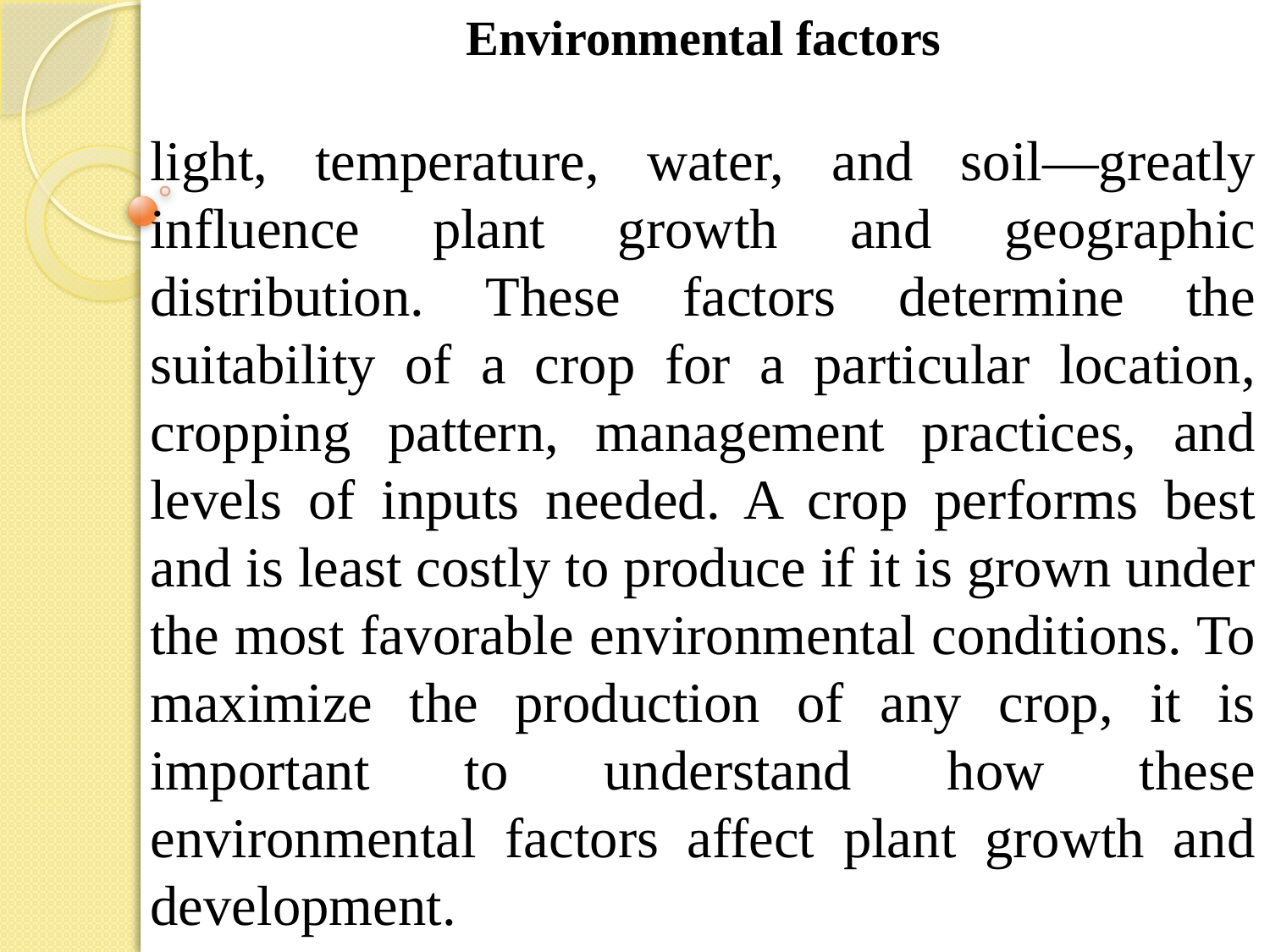

Environmental factors

light, temperature, water, and soil—greatly influence plant growth and geographic distribution. These factors determine the suitability of a crop for a particular location, cropping pattern, management practices, and levels of inputs needed. A crop performs best and is least costly to produce if it is grown under the most favorable environmental conditions. To maximize the production of any crop, it is important to understand how these environmental factors affect plant growth and development.